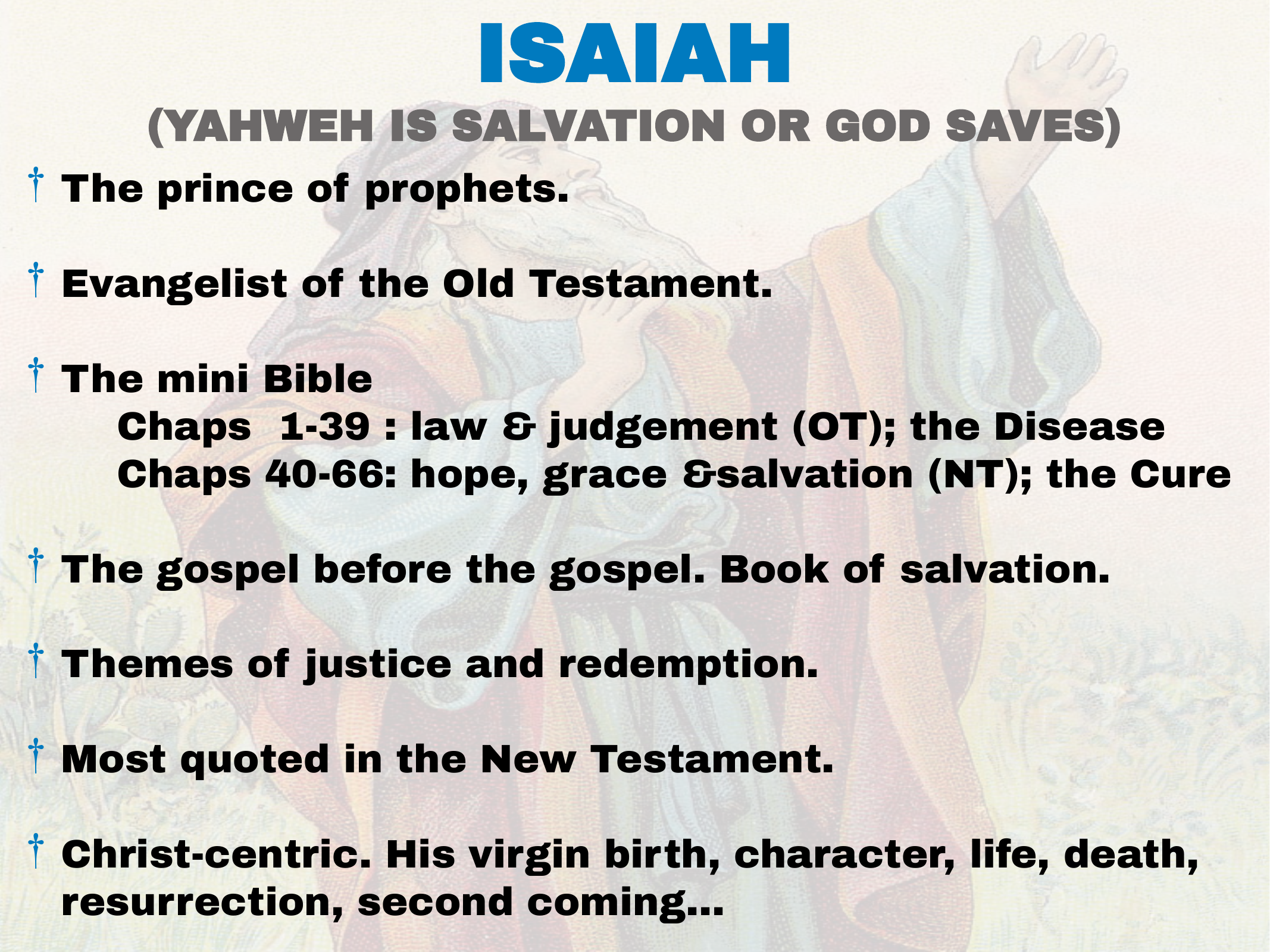

ISAIAH
(YAHWEH IS SALVATION OR GOD SAVES)

The prince of prophets.
Evangelist of the Old Testament.

The mini Bible
	Chaps  1-39 : law & judgement (OT); the Disease
	Chaps 40-66: hope, grace &salvation (NT); the Cure
The gospel before the gospel. Book of salvation.
Themes of justice and redemption.
Most quoted in the New Testament.
Christ-centric. His virgin birth, character, life, death, resurrection, second coming...